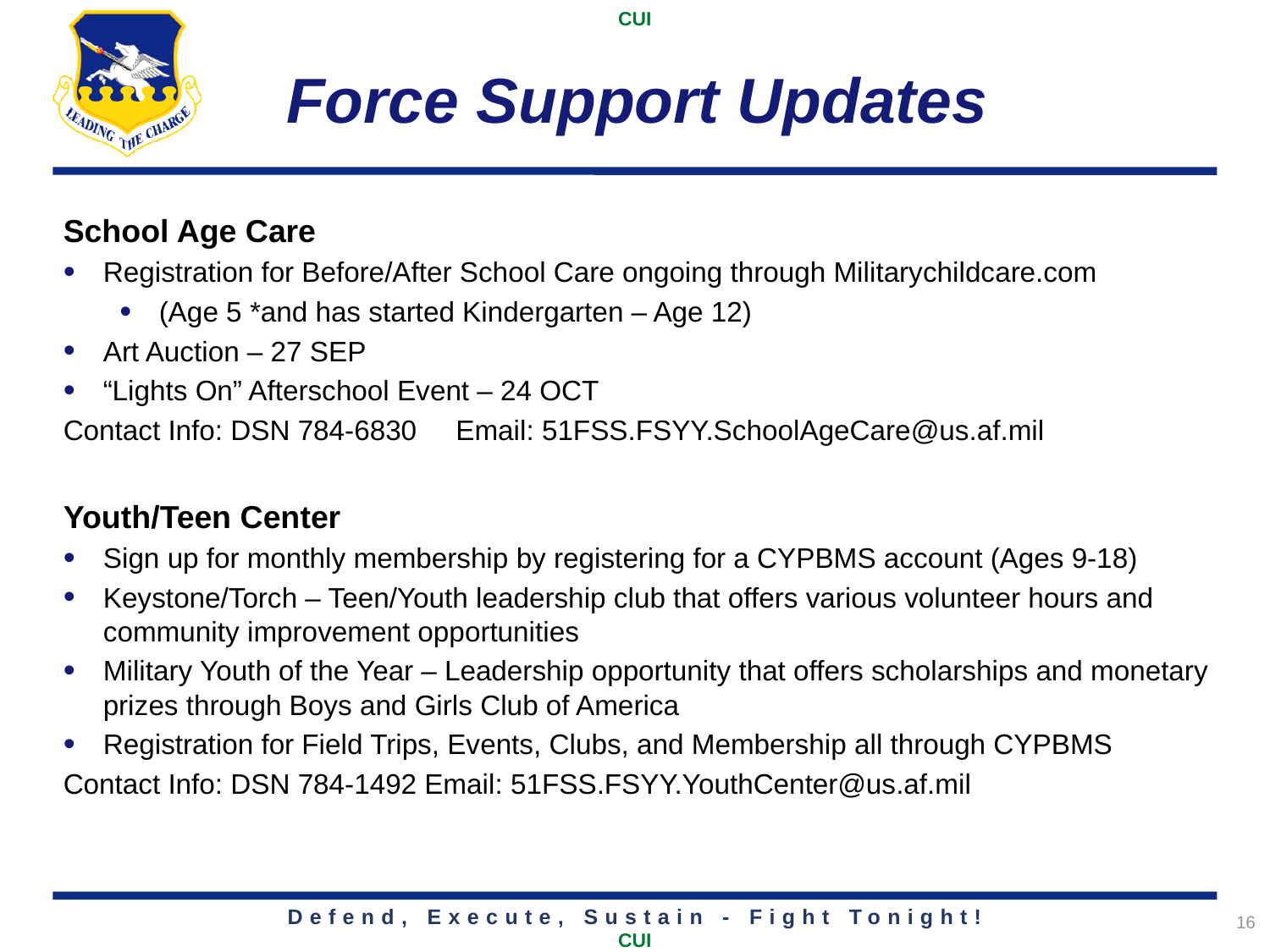

# Force Support Updates
School Age Care
Registration for Before/After School Care ongoing through Militarychildcare.com
(Age 5 *and has started Kindergarten – Age 12)
Art Auction – 27 SEP
“Lights On” Afterschool Event – 24 OCT
Contact Info: DSN 784-6830     Email: 51FSS.FSYY.SchoolAgeCare@us.af.mil

Youth/Teen Center
Sign up for monthly membership by registering for a CYPBMS account (Ages 9-18)
Keystone/Torch – Teen/Youth leadership club that offers various volunteer hours and community improvement opportunities
Military Youth of the Year – Leadership opportunity that offers scholarships and monetary prizes through Boys and Girls Club of America
Registration for Field Trips, Events, Clubs, and Membership all through CYPBMS
Contact Info: DSN 784-1492 Email: 51FSS.FSYY.YouthCenter@us.af.mil
16